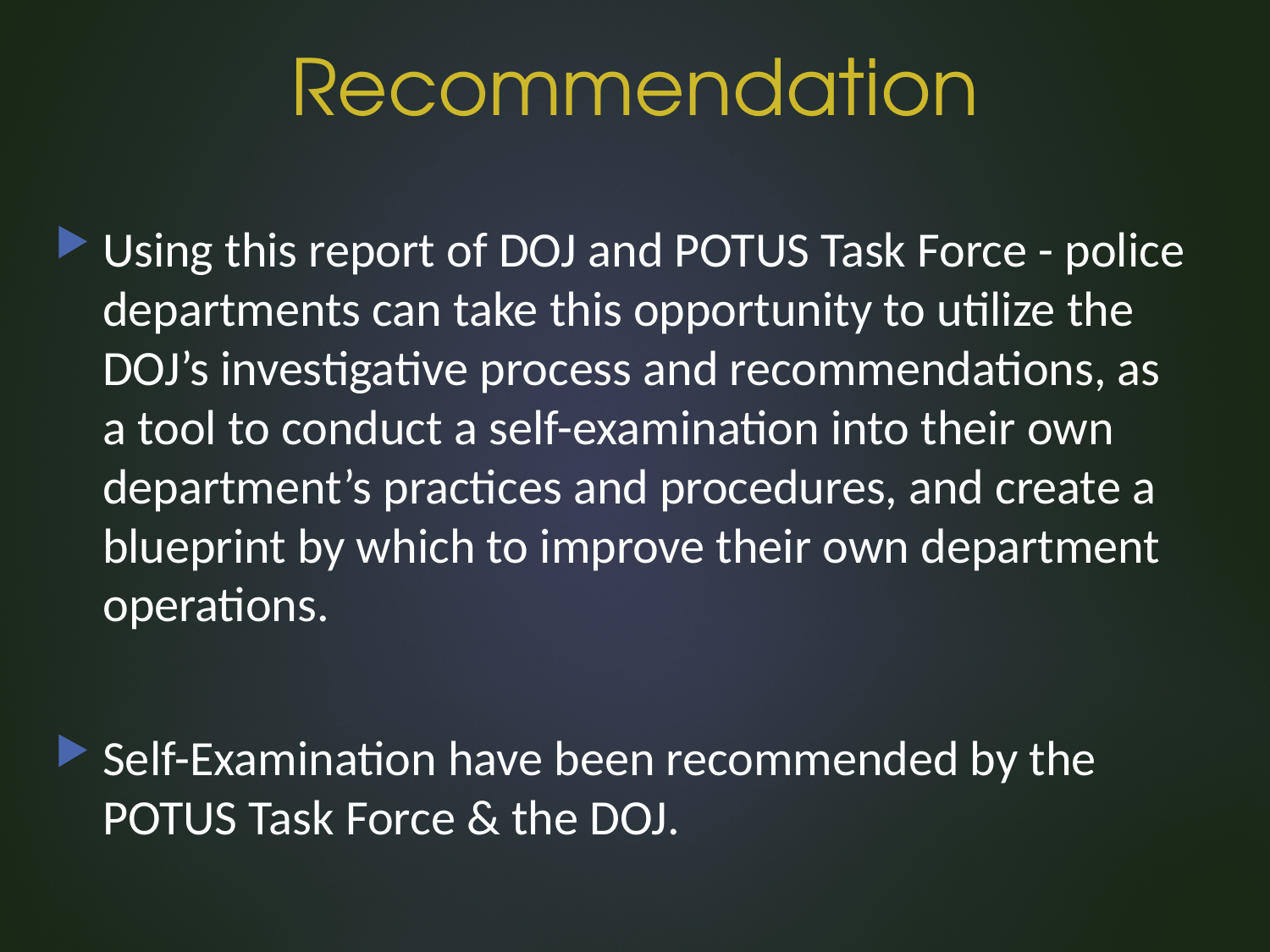

# Recommendation
Using this report of DOJ and POTUS Task Force - police departments can take this opportunity to utilize the DOJ’s investigative process and recommendations, as a tool to conduct a self-examination into their own department’s practices and procedures, and create a blueprint by which to improve their own department operations.

Self-Examination have been recommended by the POTUS Task Force & the DOJ.